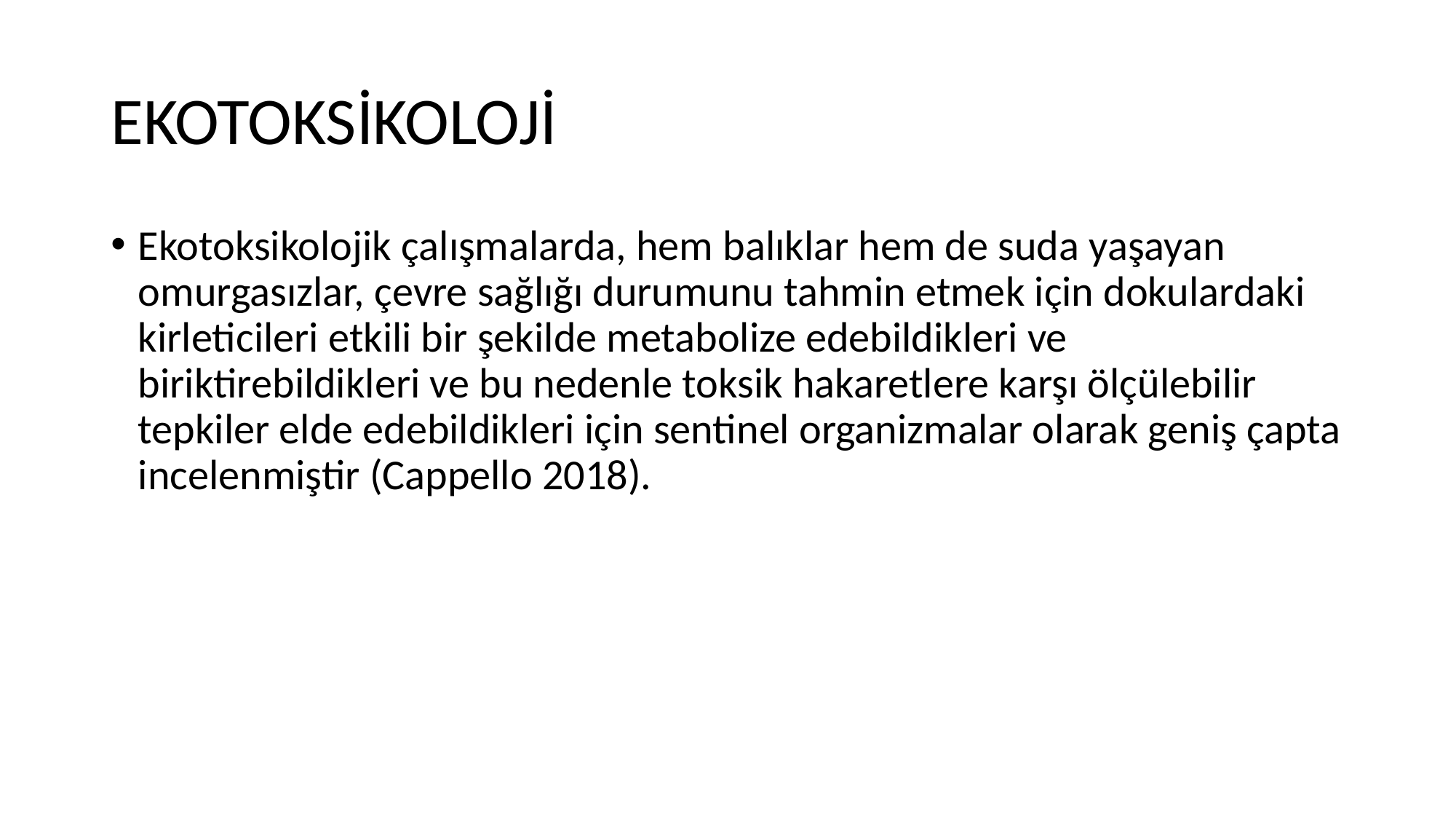

# EKOTOKSİKOLOJİ
Ekotoksikolojik çalışmalarda, hem balıklar hem de suda yaşayan omurgasızlar, çevre sağlığı durumunu tahmin etmek için dokulardaki kirleticileri etkili bir şekilde metabolize edebildikleri ve biriktirebildikleri ve bu nedenle toksik hakaretlere karşı ölçülebilir tepkiler elde edebildikleri için sentinel organizmalar olarak geniş çapta incelenmiştir (Cappello 2018).